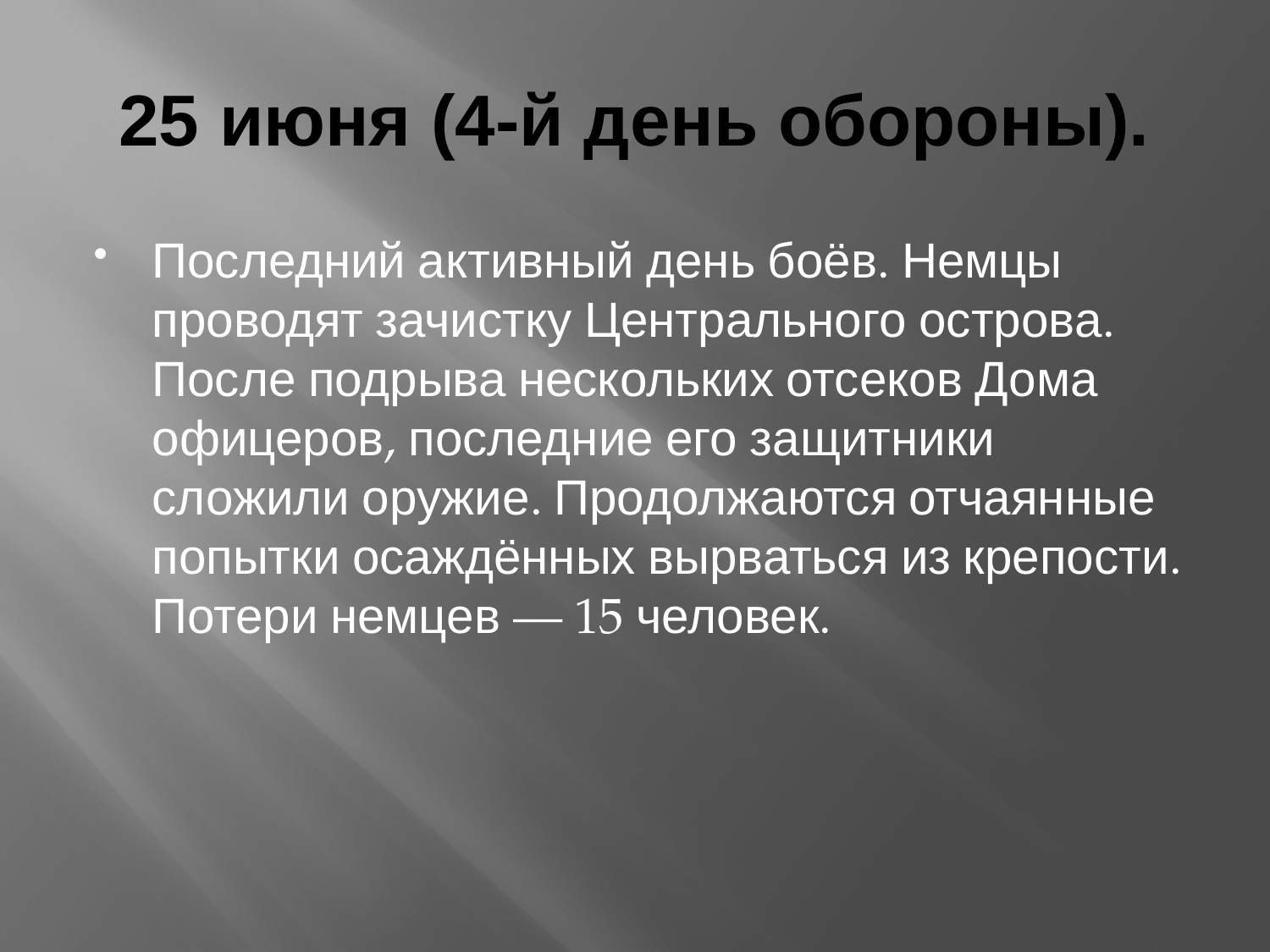

# 25 июня (4-й день обороны).
Последний активный день боёв. Немцы проводят зачистку Центрального острова. После подрыва нескольких отсеков Дома офицеров, последние его защитники сложили оружие. Продолжаются отчаянные попытки осаждённых вырваться из крепости. Потери немцев — 15 человек.